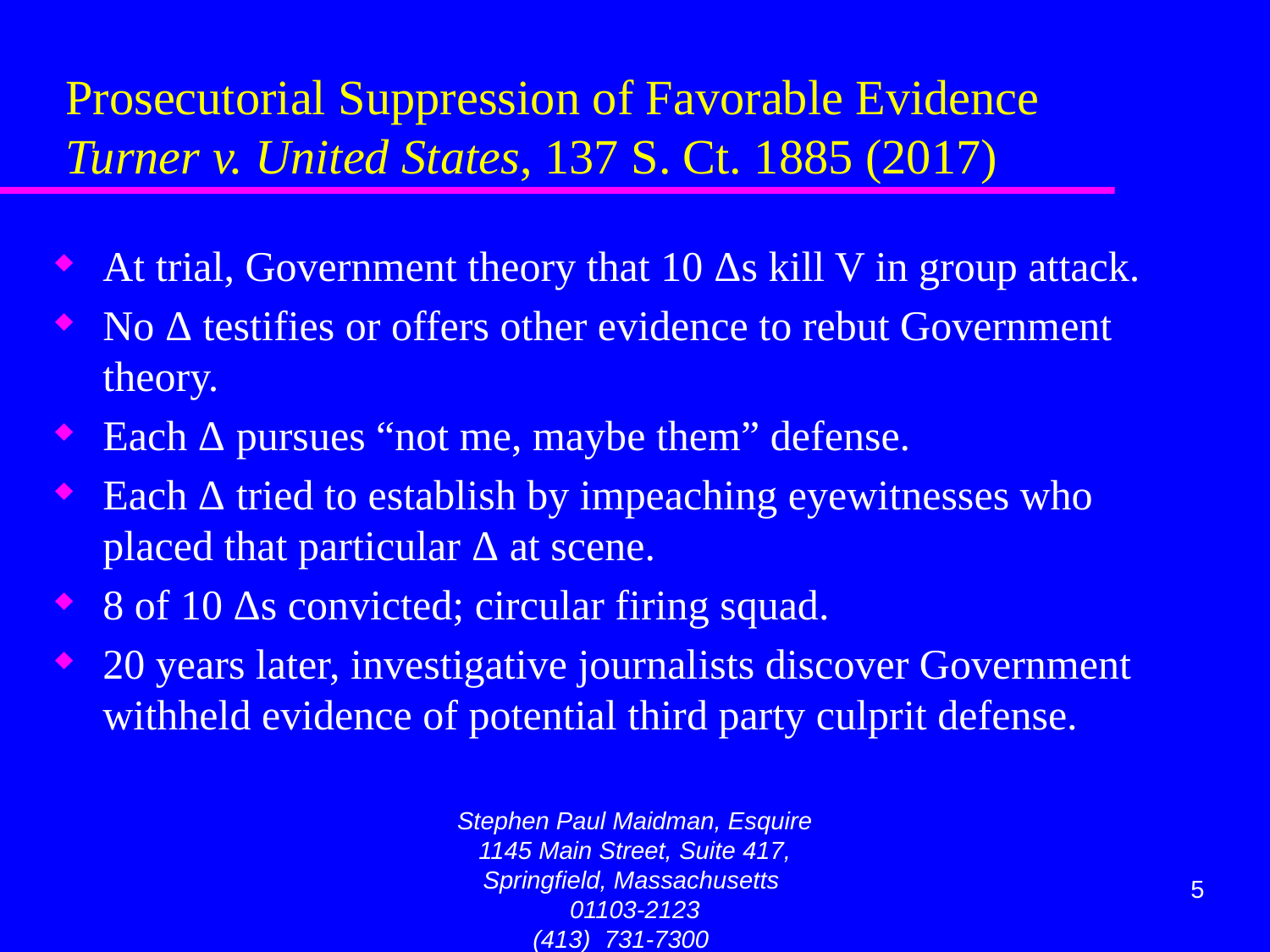

# Prosecutorial Suppression of Favorable Evidence Turner v. United States, 137 S. Ct. 1885 (2017)
At trial, Government theory that 10 Δs kill V in group attack.
No Δ testifies or offers other evidence to rebut Government theory.
Each Δ pursues “not me, maybe them” defense.
Each Δ tried to establish by impeaching eyewitnesses who placed that particular Δ at scene.
8 of 10 Δs convicted; circular firing squad.
20 years later, investigative journalists discover Government withheld evidence of potential third party culprit defense.
Stephen Paul Maidman, Esquire
1145 Main Street, Suite 417, Springfield, Massachusetts  01103-2123
(413)  731-7300     maidman@att.net
5